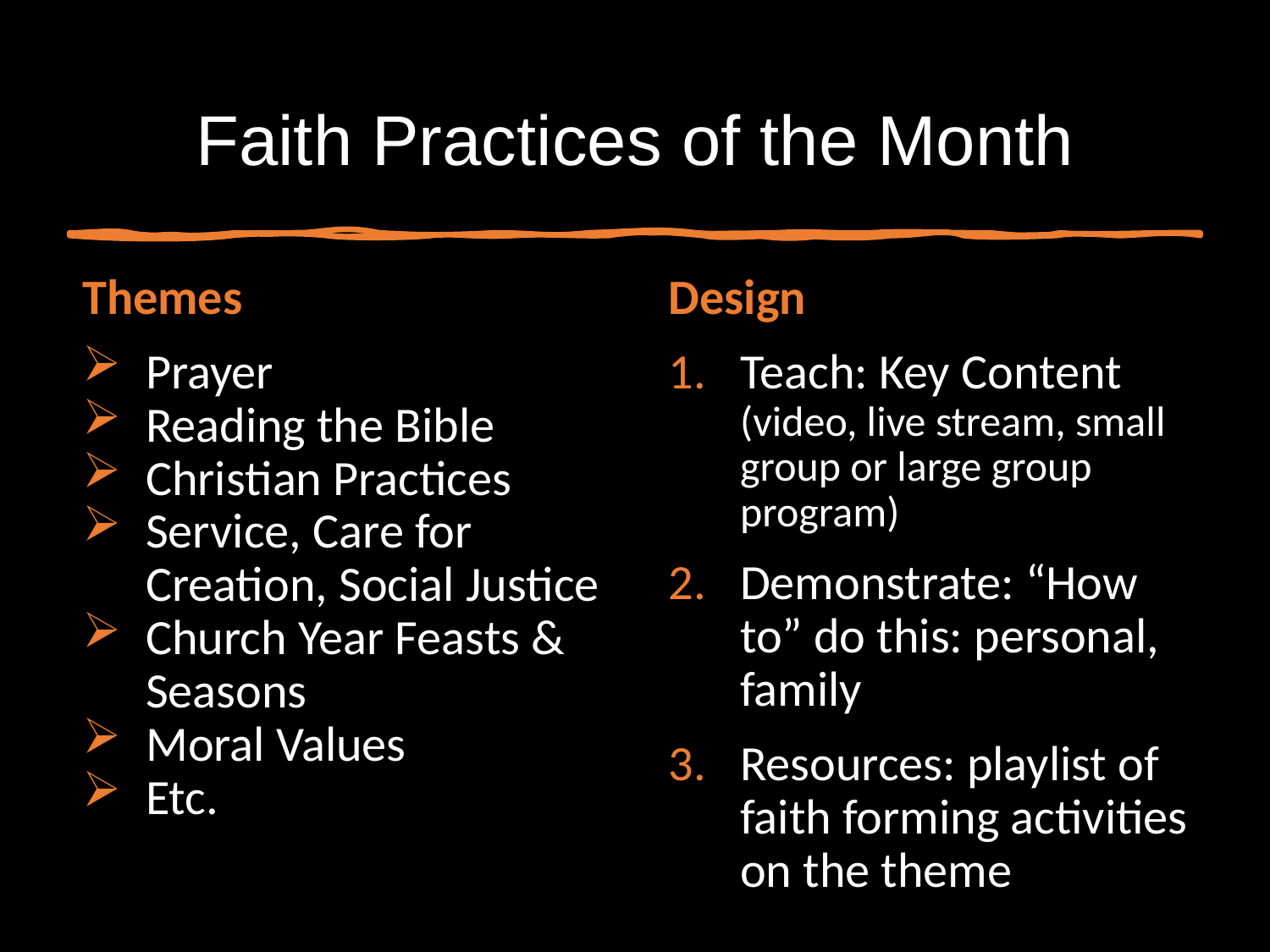

# Faith Practices of the Month

Themes
Prayer
Reading the Bible
Christian Practices
Service, Care for Creation, Social Justice
Church Year Feasts & Seasons
Moral Values
Etc.

Design
Teach: Key Content
(video, live stream, small group or large group program)
Demonstrate: “How to” do this: personal, family
Resources: playlist of faith forming activities on the theme